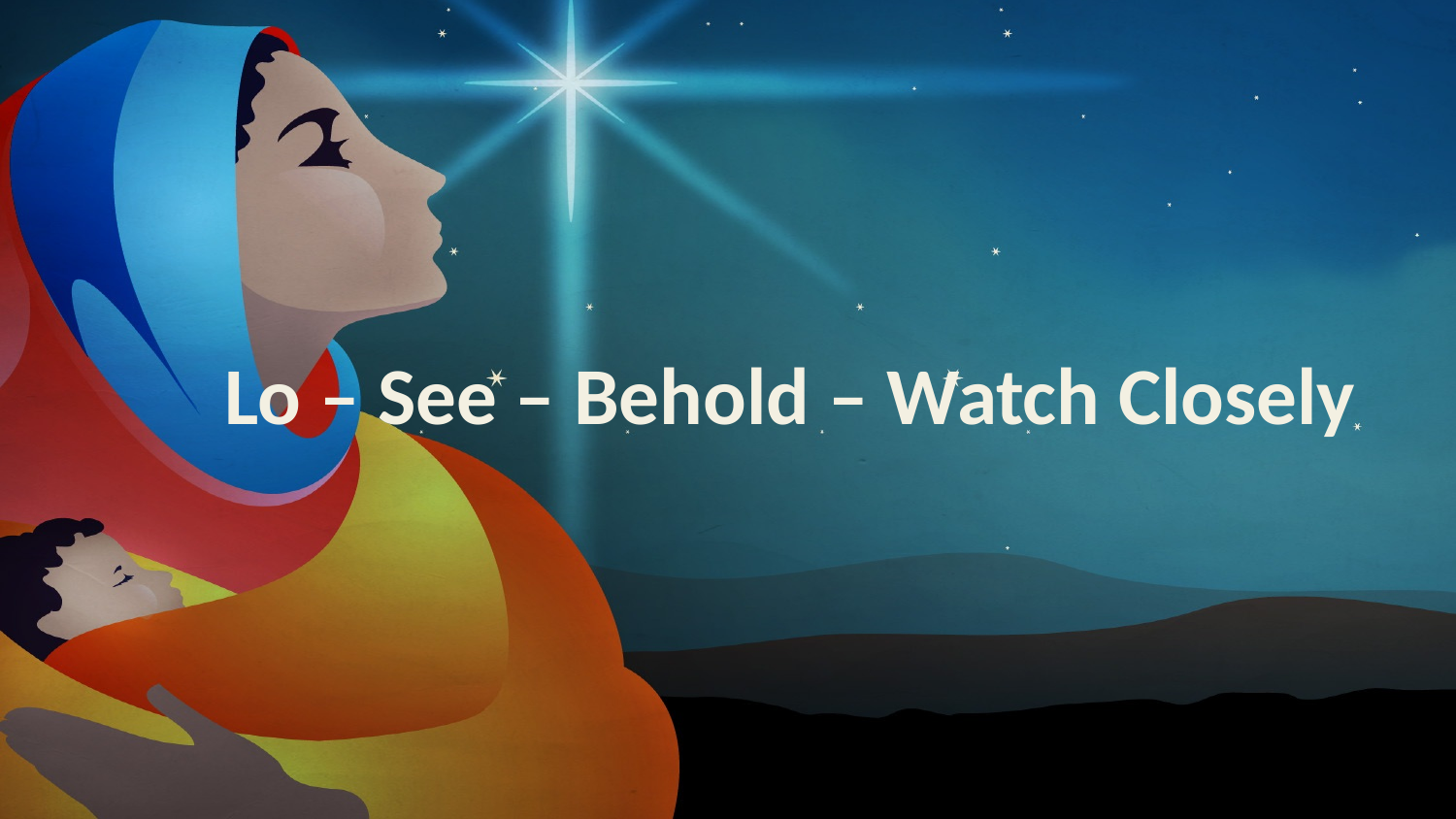

# Lo – See – Behold – Watch Closely